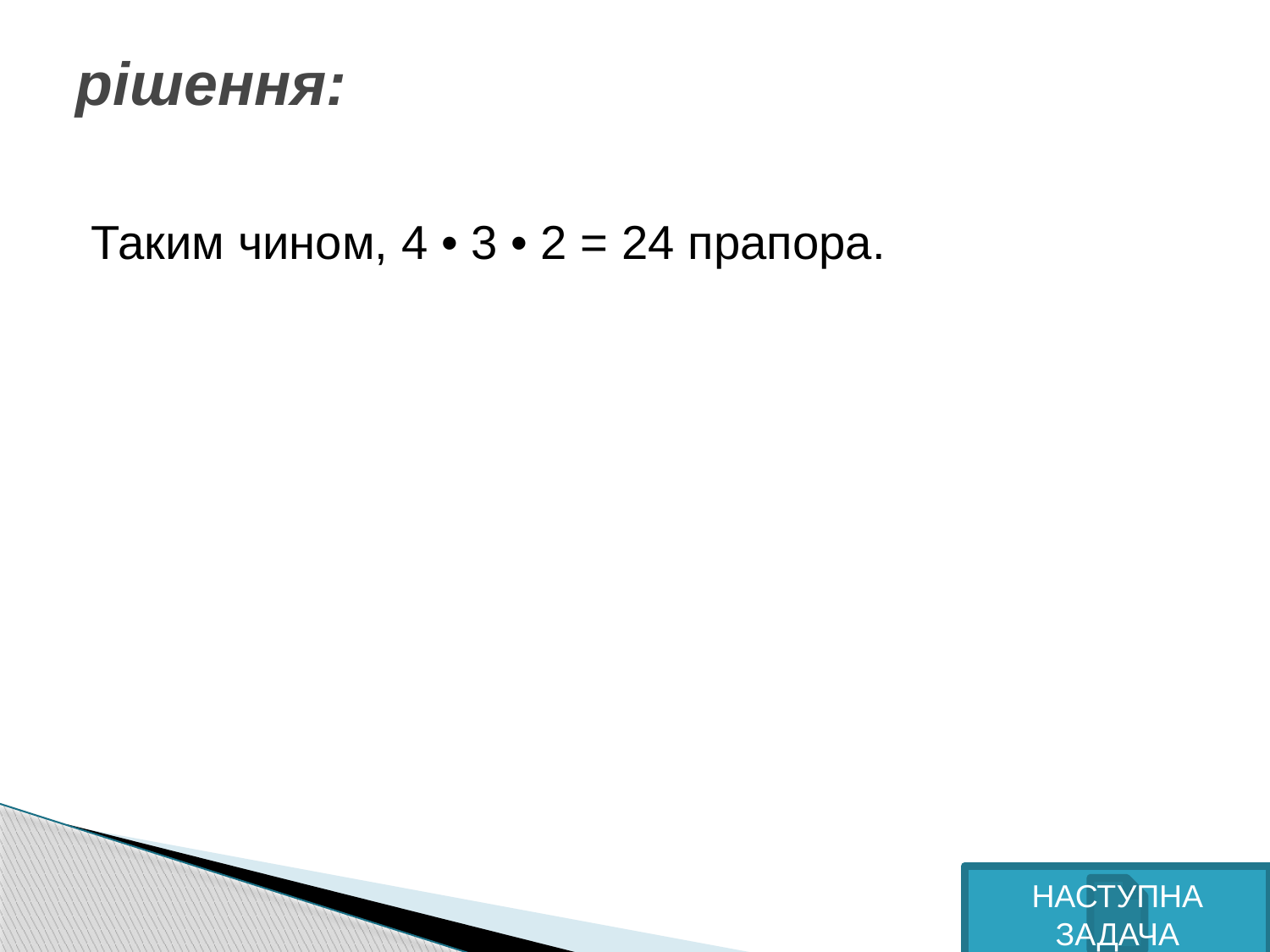

# рішення:
Таким чином, 4 • 3 • 2 = 24 прапора.
НАСТУПНА ЗАДАЧА